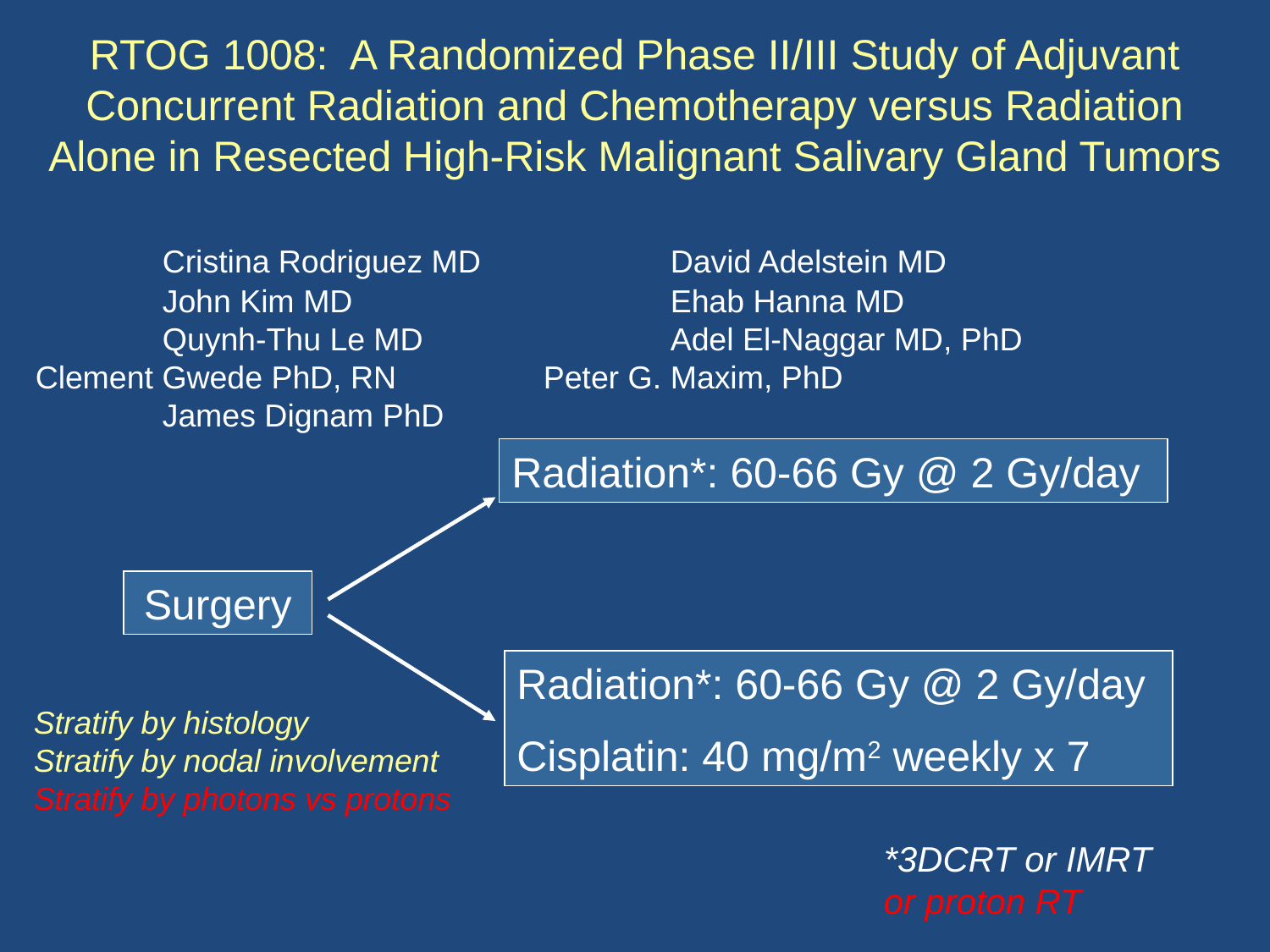

RTOG 1008:  A Randomized Phase II/III Study of Adjuvant Concurrent Radiation and Chemotherapy versus Radiation Alone in Resected High-Risk Malignant Salivary Gland Tumors

	Cristina Rodriguez MD		David Adelstein MD                                	John Kim MD			Ehab Hanna MD
	Quynh-Thu Le MD		Adel El-Naggar MD, PhD		Clement Gwede PhD, RN		Peter G. Maxim, PhD
	James Dignam PhD
Radiation*: 60-66 Gy @ 2 Gy/day

Surgery

Radiation*: 60-66 Gy @ 2 Gy/day
Cisplatin: 40 mg/m2 weekly x 7
Stratify by histology         Stratify by nodal involvement Stratify by photons vs protons

*3DCRT or IMRT or proton RT